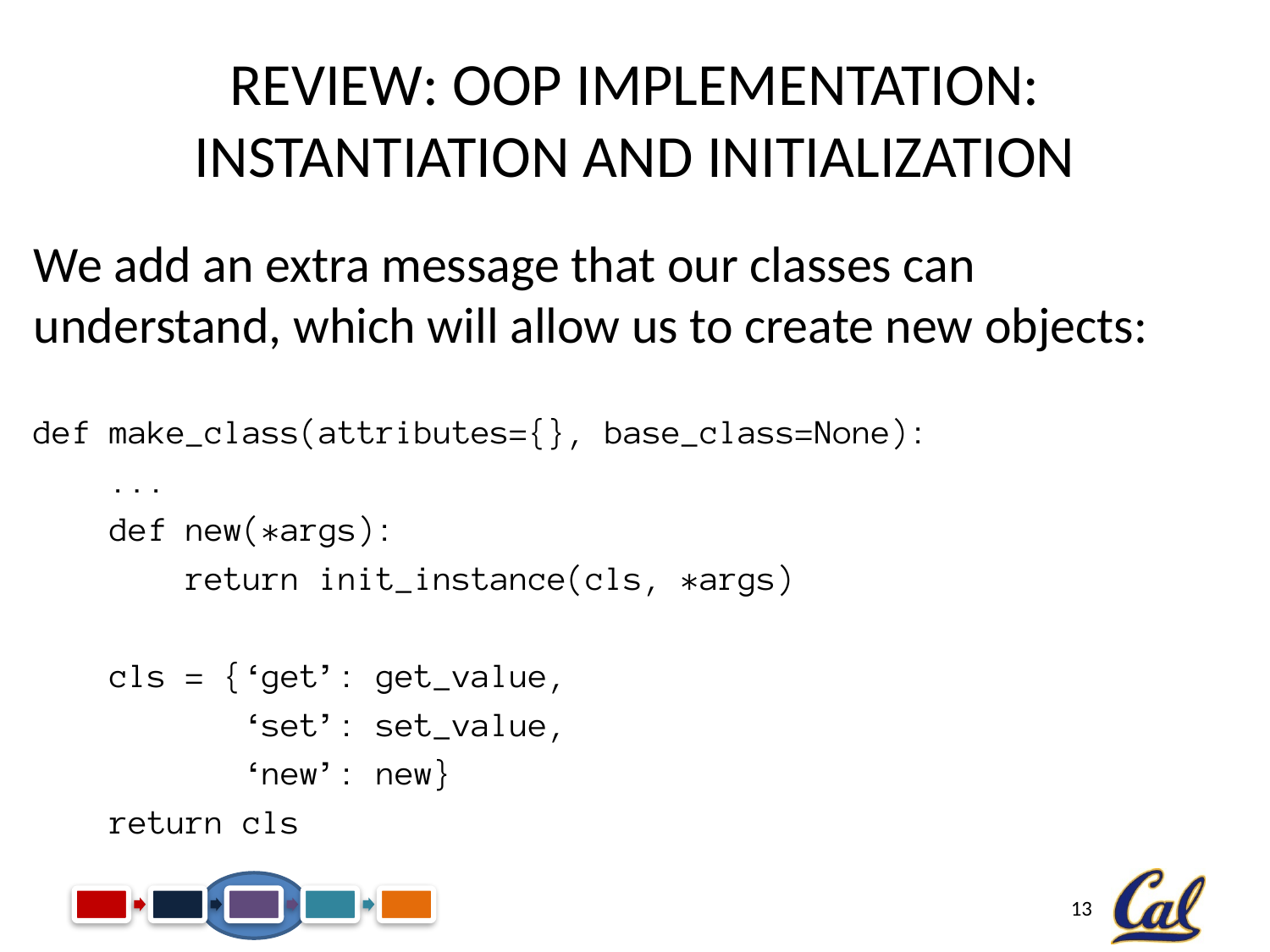

# Review: OOP Implementation: Instantiation and Initialization
We add an extra message that our classes can understand, which will allow us to create new objects:

def make_class(attributes={}, base_class=None):
    ...
    def new(*args):
        return init_instance(cls, *args)

    cls = {‘get’: get_value,
           ‘set’: set_value,
           ‘new’: new}
    return cls